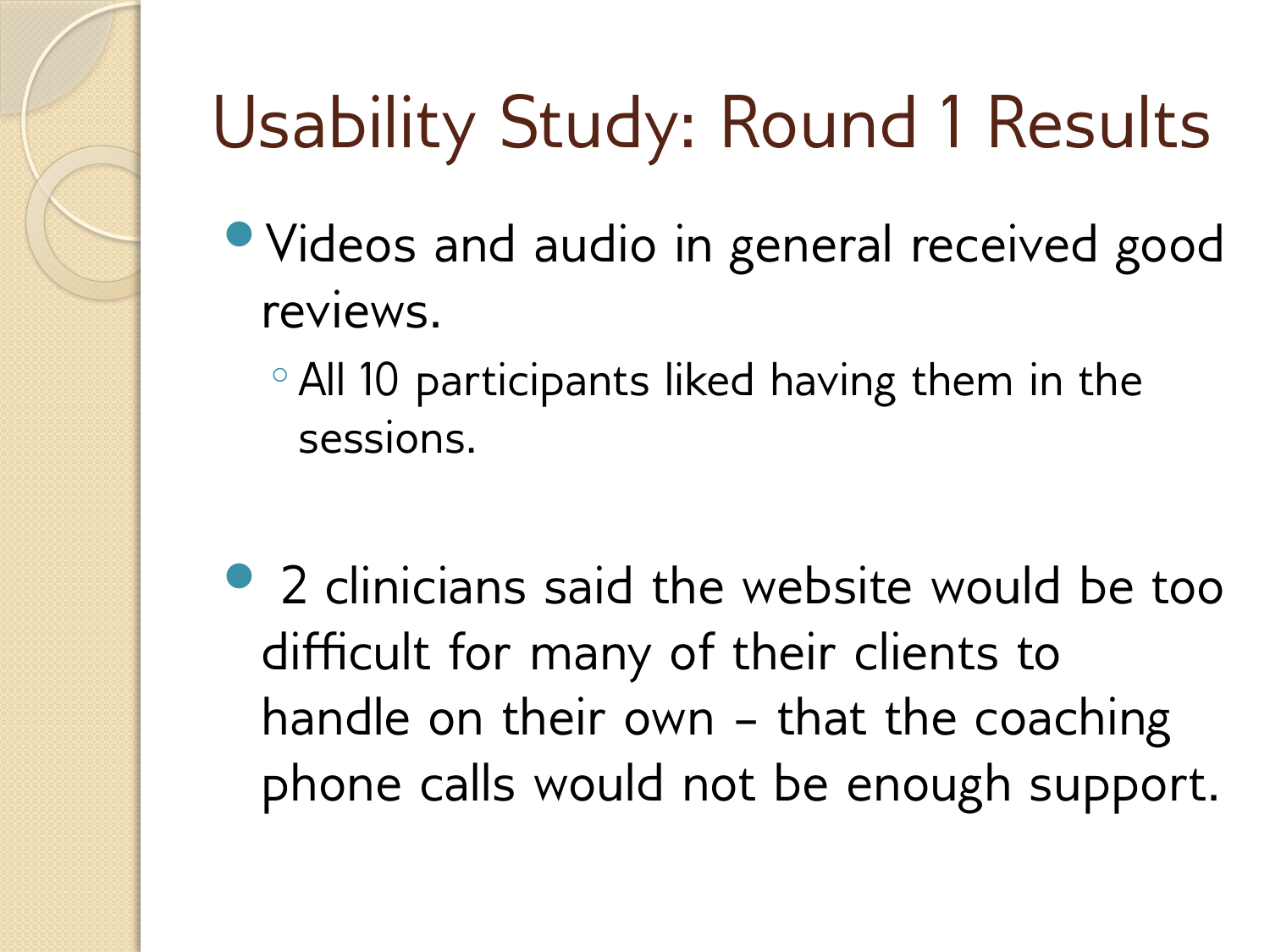

# Usability Study: Round 1 Results
Videos and audio in general received good reviews.
All 10 participants liked having them in the sessions.

 2 clinicians said the website would be too difficult for many of their clients to handle on their own – that the coaching phone calls would not be enough support.